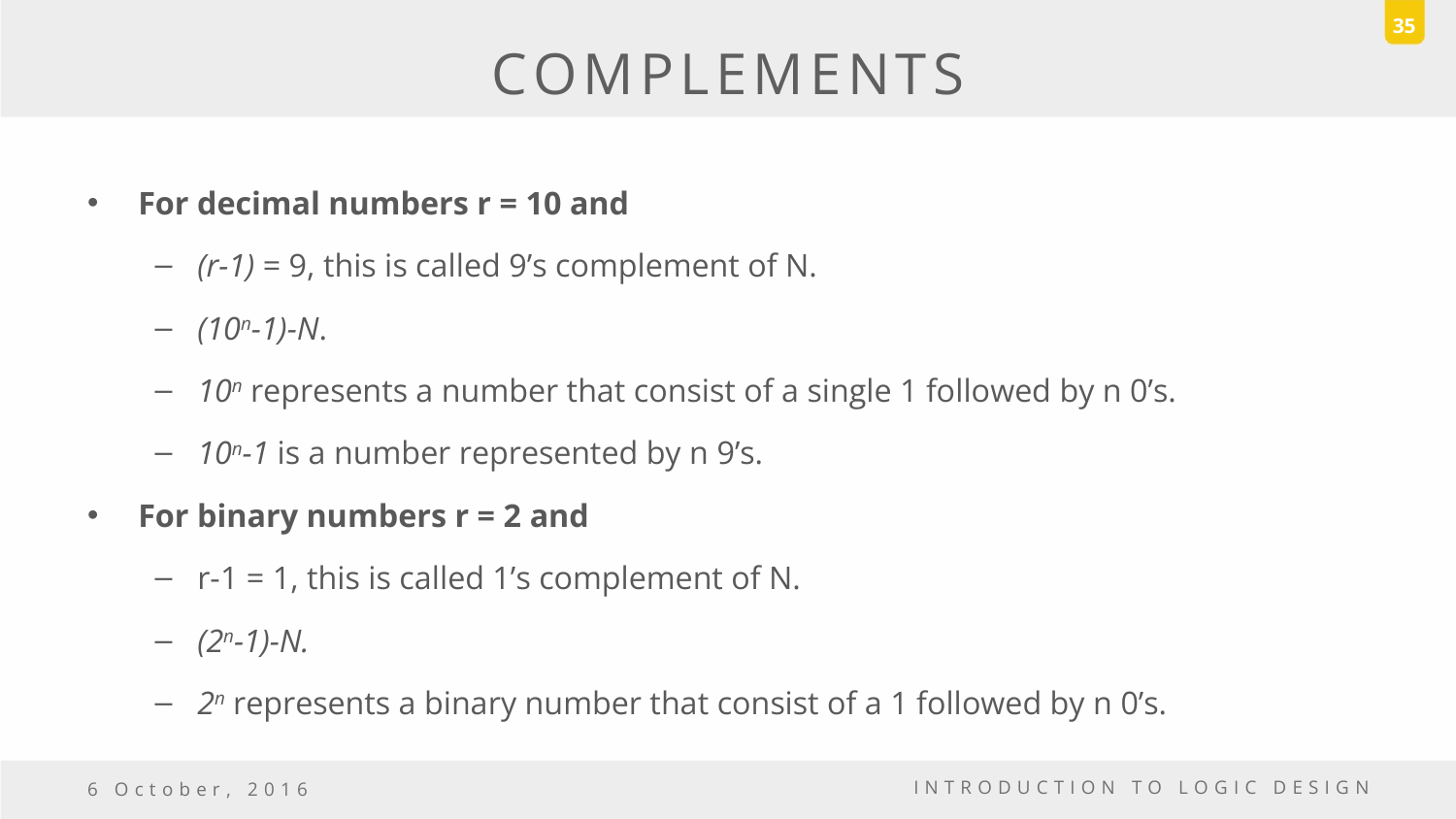

35
# COMPLEMENTS
For decimal numbers r = 10 and
(r-1) = 9, this is called 9’s complement of N.
(10n-1)-N.
10n represents a number that consist of a single 1 followed by n 0’s.
10n-1 is a number represented by n 9’s.
For binary numbers r = 2 and
r-1 = 1, this is called 1’s complement of N.
(2n-1)-N.
2n represents a binary number that consist of a 1 followed by n 0’s.

6 October, 2016
INTRODUCTION TO LOGIC DESIGN